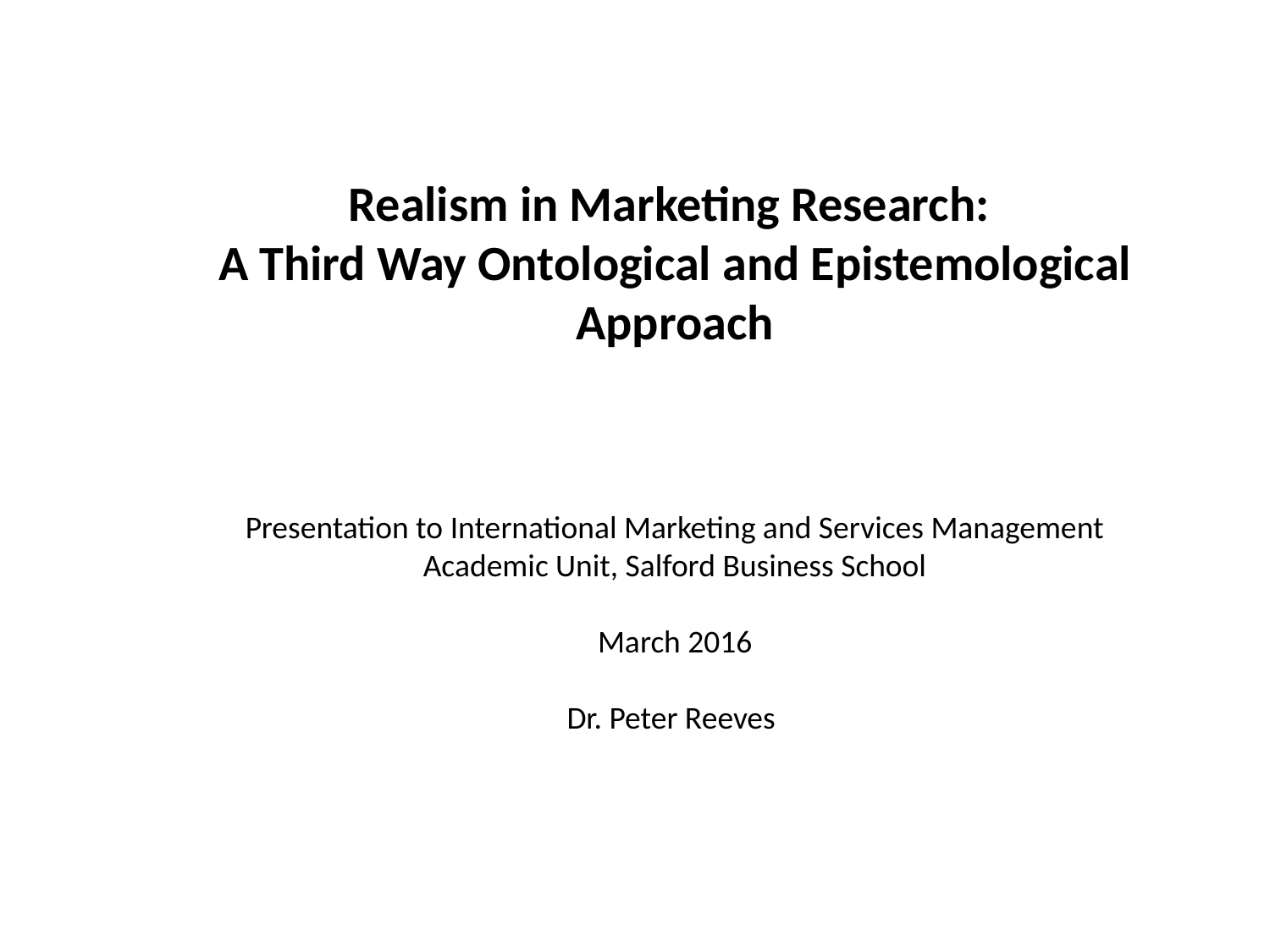

Realism in Marketing Research:
A Third Way Ontological and Epistemological Approach

Presentation to International Marketing and Services Management Academic Unit, Salford Business School

March 2016

Dr. Peter Reeves